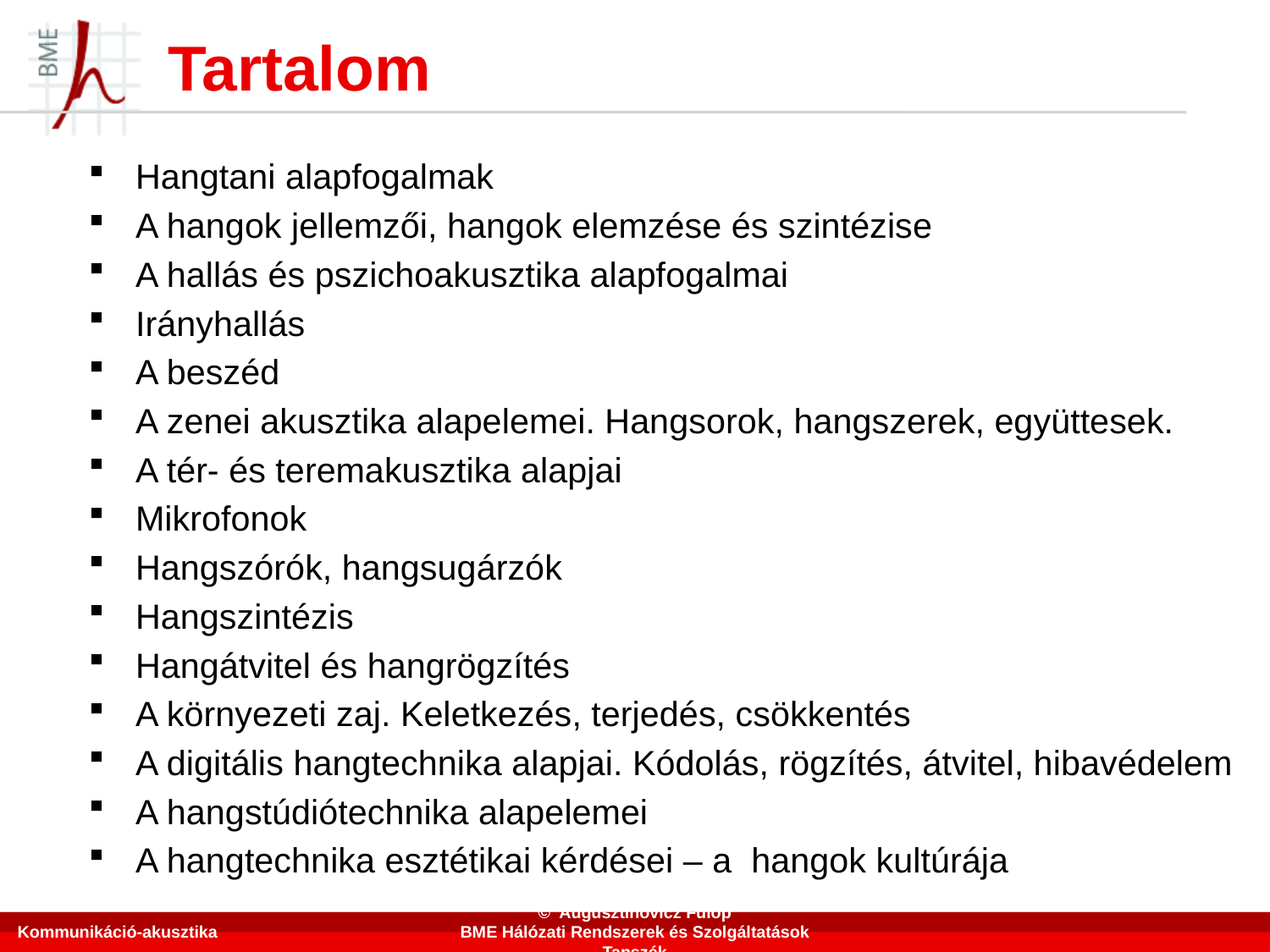

# Tartalom
Hangtani alapfogalmak
A hangok jellemzői, hangok elemzése és szintézise
A hallás és pszichoakusztika alapfogalmai
Irányhallás
A beszéd
A zenei akusztika alapelemei. Hangsorok, hangszerek, együttesek.
A tér- és teremakusztika alapjai
Mikrofonok
Hangszórók, hangsugárzók
Hangszintézis
Hangátvitel és hangrögzítés
A környezeti zaj. Keletkezés, terjedés, csökkentés
A digitális hangtechnika alapjai. Kódolás, rögzítés, átvitel, hibavédelem
A hangstúdiótechnika alapelemei
A hangtechnika esztétikai kérdései – a  hangok kultúrája

Kommunikáció-akusztika
©  Augusztinovicz Fülöp
BME Hálózati Rendszerek és Szolgáltatások Tanszék